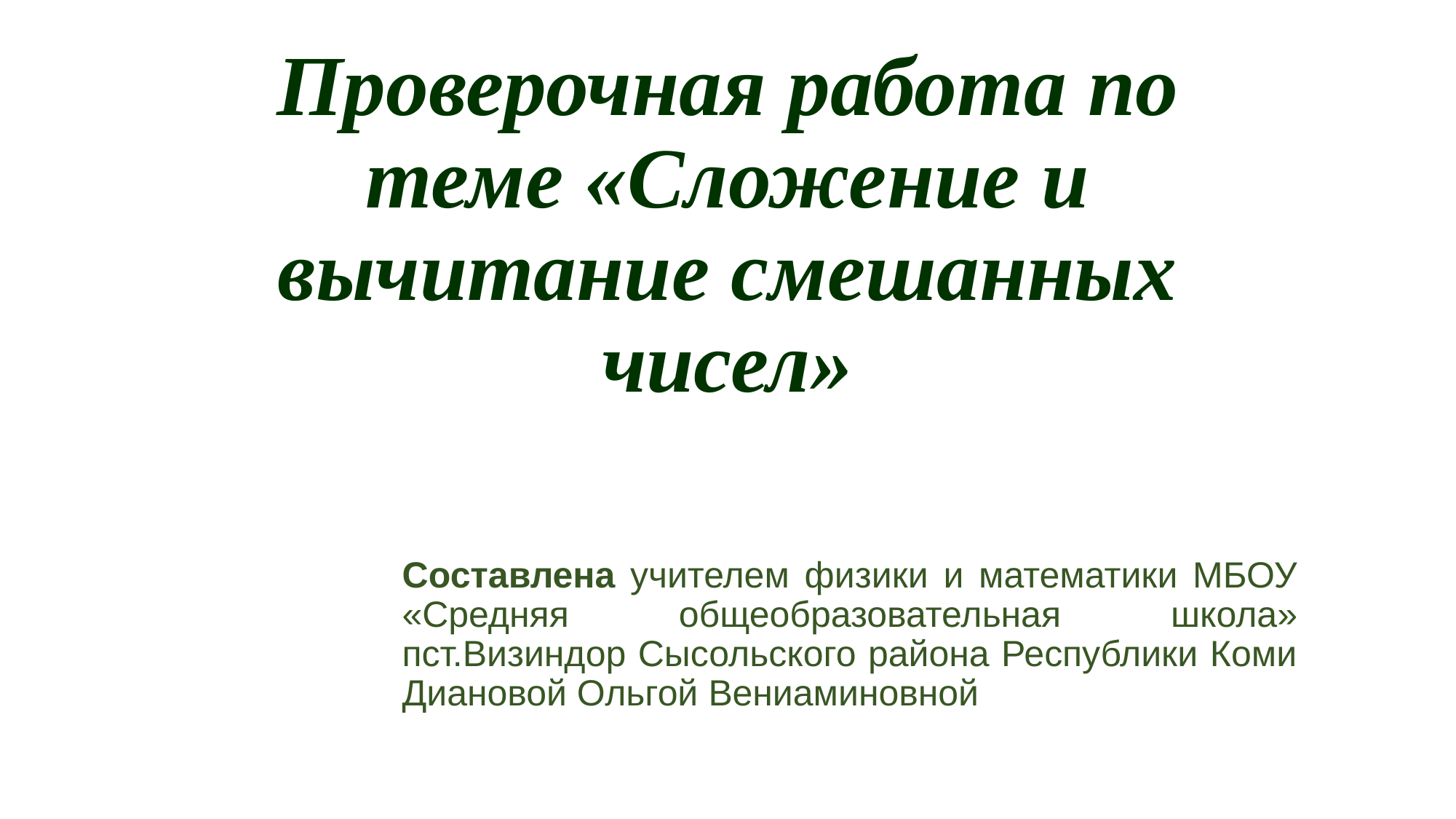

# Проверочная работа по теме «Сложение и вычитание смешанных чисел»
Составлена учителем физики и математики МБОУ «Средняя общеобразовательная школа» пст.Визиндор Сысольского района Республики Коми Диановой Ольгой Вениаминовной